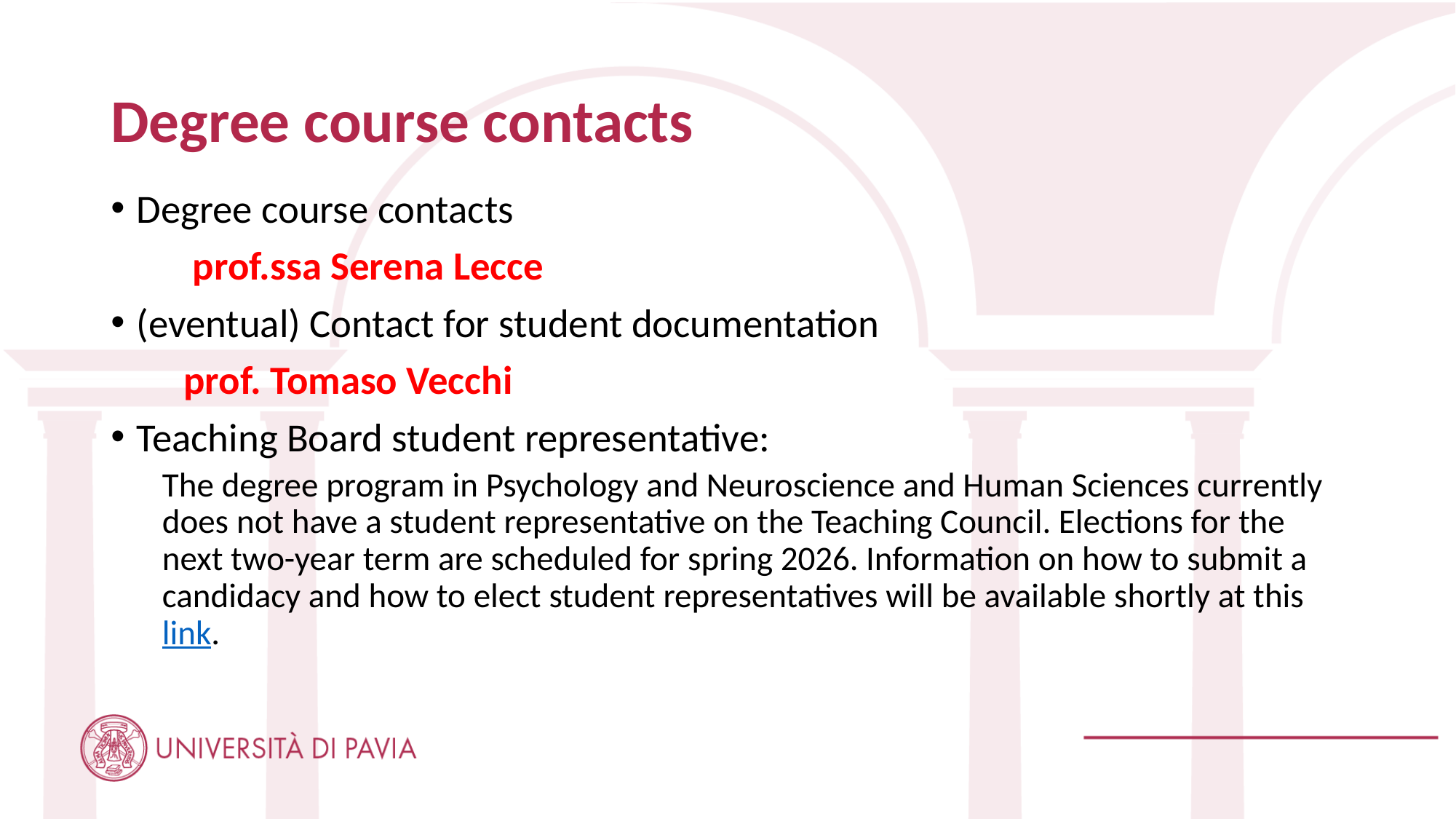

# Degree course contacts
Degree course contacts
         prof.ssa Serena Lecce
(eventual) Contact for student documentation
        prof. Tomaso Vecchi
Teaching Board student representative:
The degree program in Psychology and Neuroscience and Human Sciences currently does not have a student representative on the Teaching Council. Elections for the next two-year term are scheduled for spring 2026. Information on how to submit a candidacy and how to elect student representatives will be available shortly at this link.